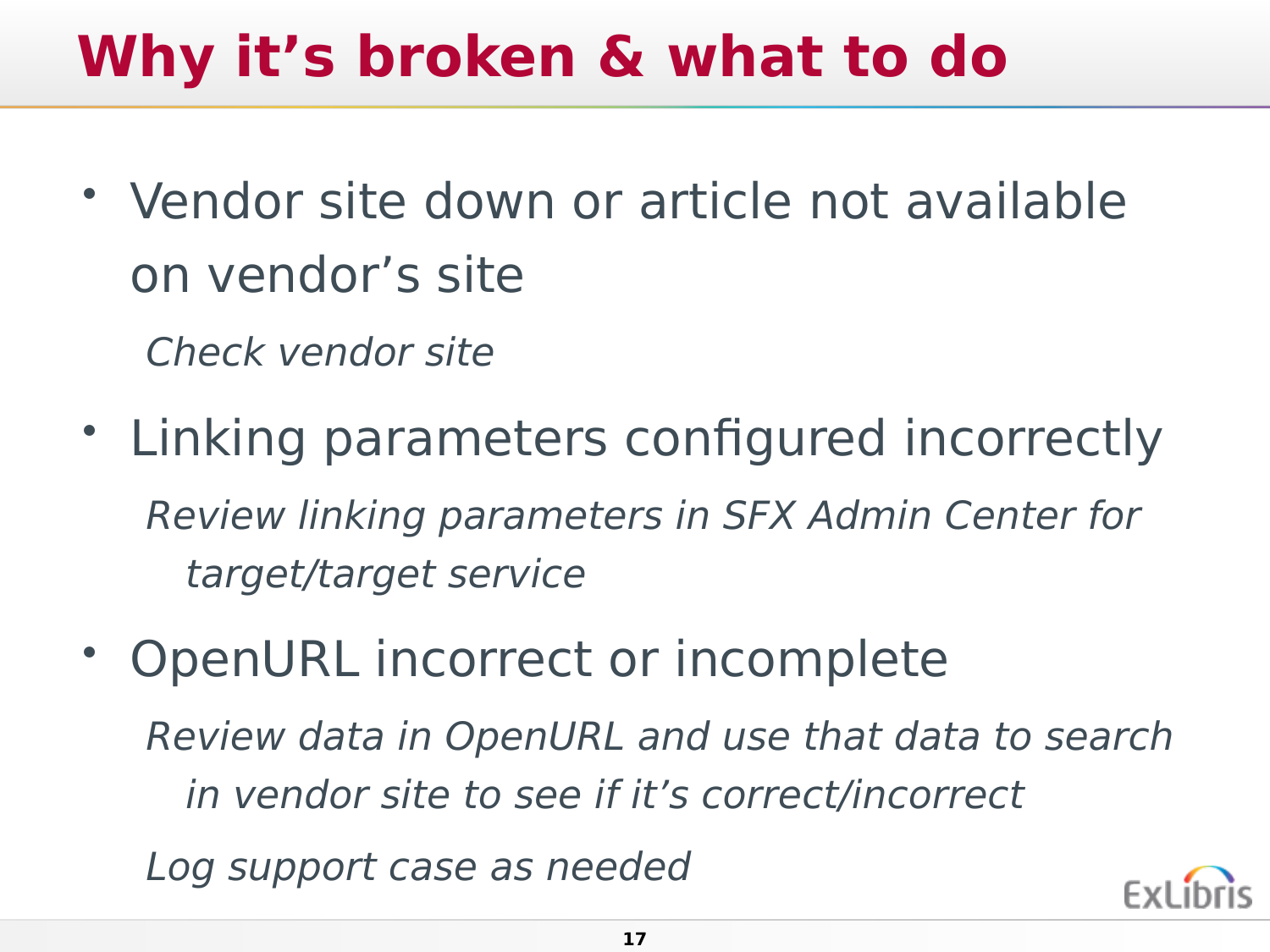

# Why it’s broken & what to do
Vendor site down or article not available on vendor’s site
Check vendor site
Linking parameters configured incorrectly
Review linking parameters in SFX Admin Center for target/target service
OpenURL incorrect or incomplete
Review data in OpenURL and use that data to search in vendor site to see if it’s correct/incorrect
Log support case as needed